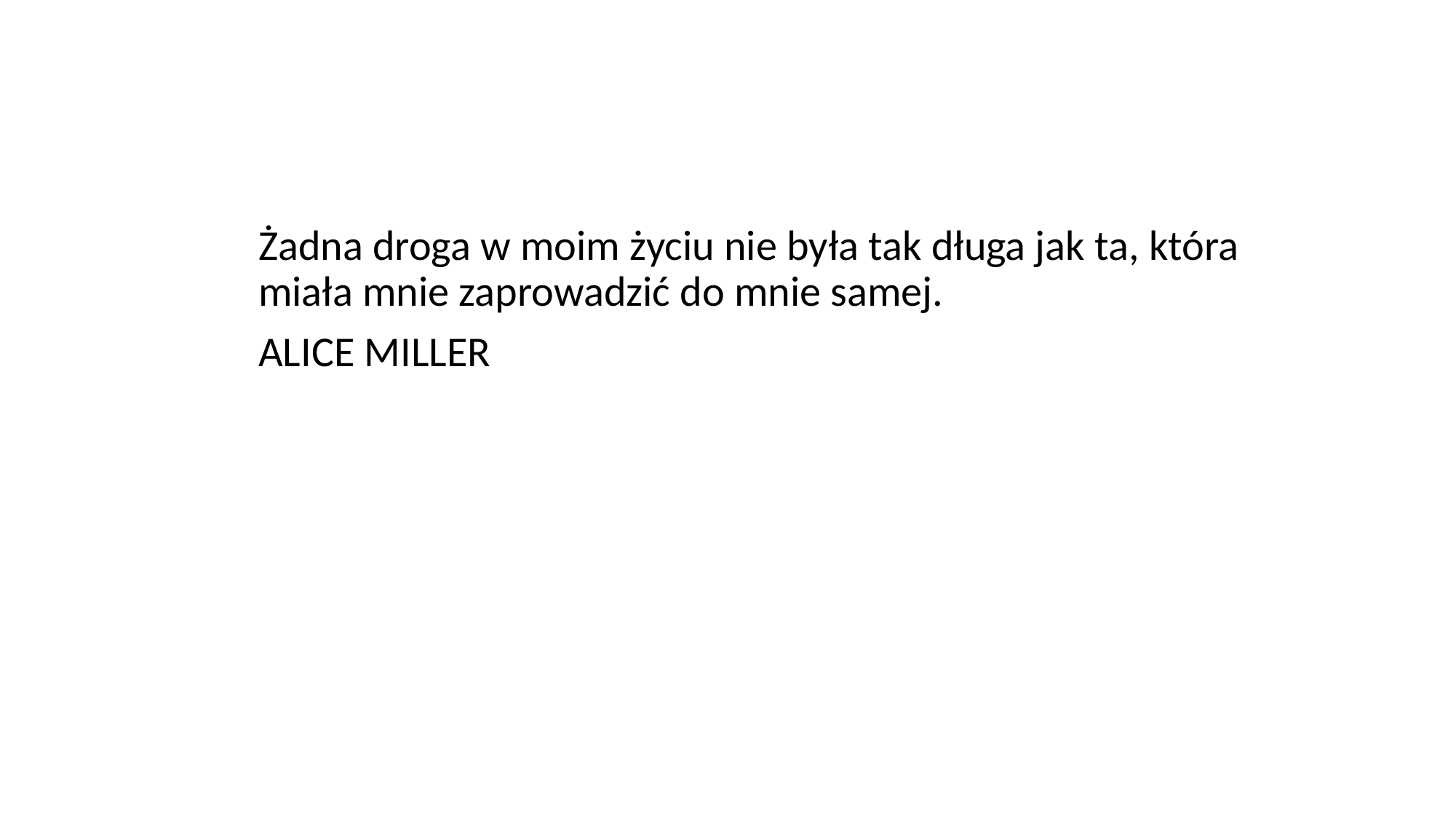

Żadna droga w moim życiu nie była tak długa jak ta, która miała mnie zaprowadzić do mnie samej.
ALICE MILLER